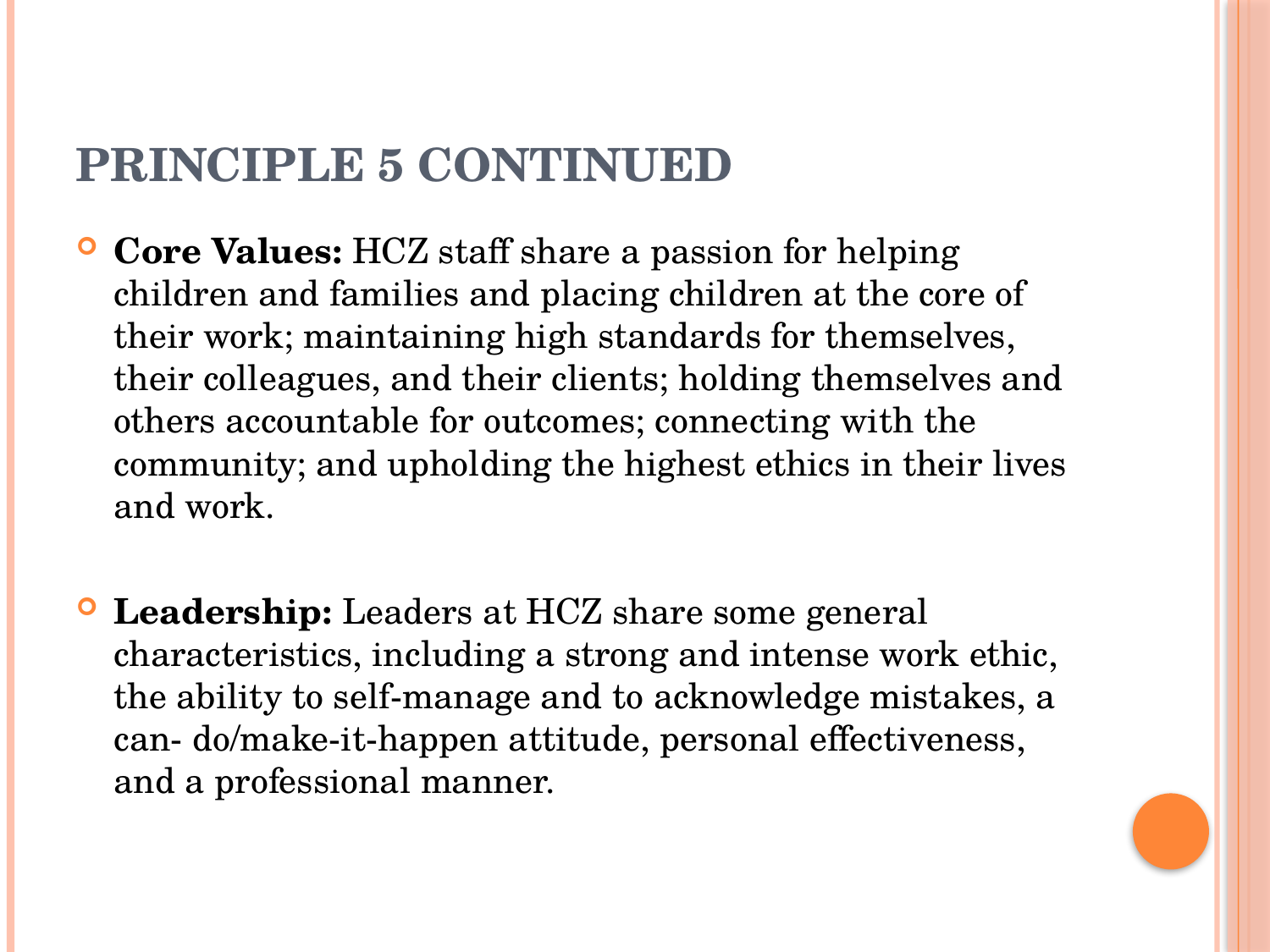

# Principle 5 Continued
Core Values: HCZ staff share a passion for helping children and families and placing children at the core of their work; maintaining high standards for themselves, their colleagues, and their clients; holding themselves and others accountable for outcomes; connecting with the community; and upholding the highest ethics in their lives and work.

Leadership: Leaders at HCZ share some general characteristics, including a strong and intense work ethic, the ability to self-manage and to acknowledge mistakes, a can- do/make-it-happen attitude, personal effectiveness, and a professional manner.